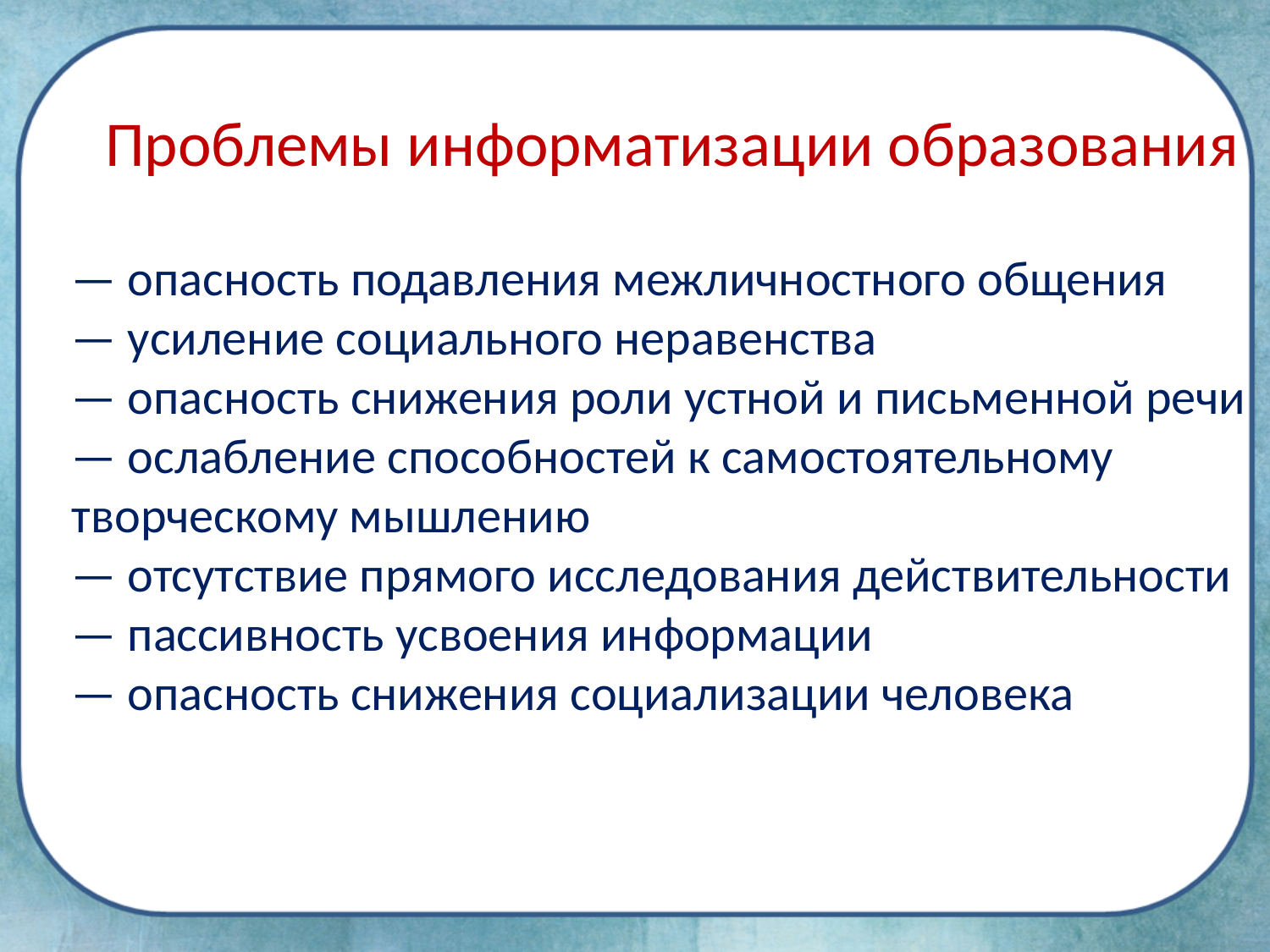

Проблемы информатизации образования

— опасность подавления межличностного общения
— усиление социального неравенства
— опасность снижения роли устной и письменной речи
— ослабление способностей к самостоятельному творческому мышлению
— отсутствие прямого исследования действительности
— пассивность усвоения информации
— опасность снижения социализации человека